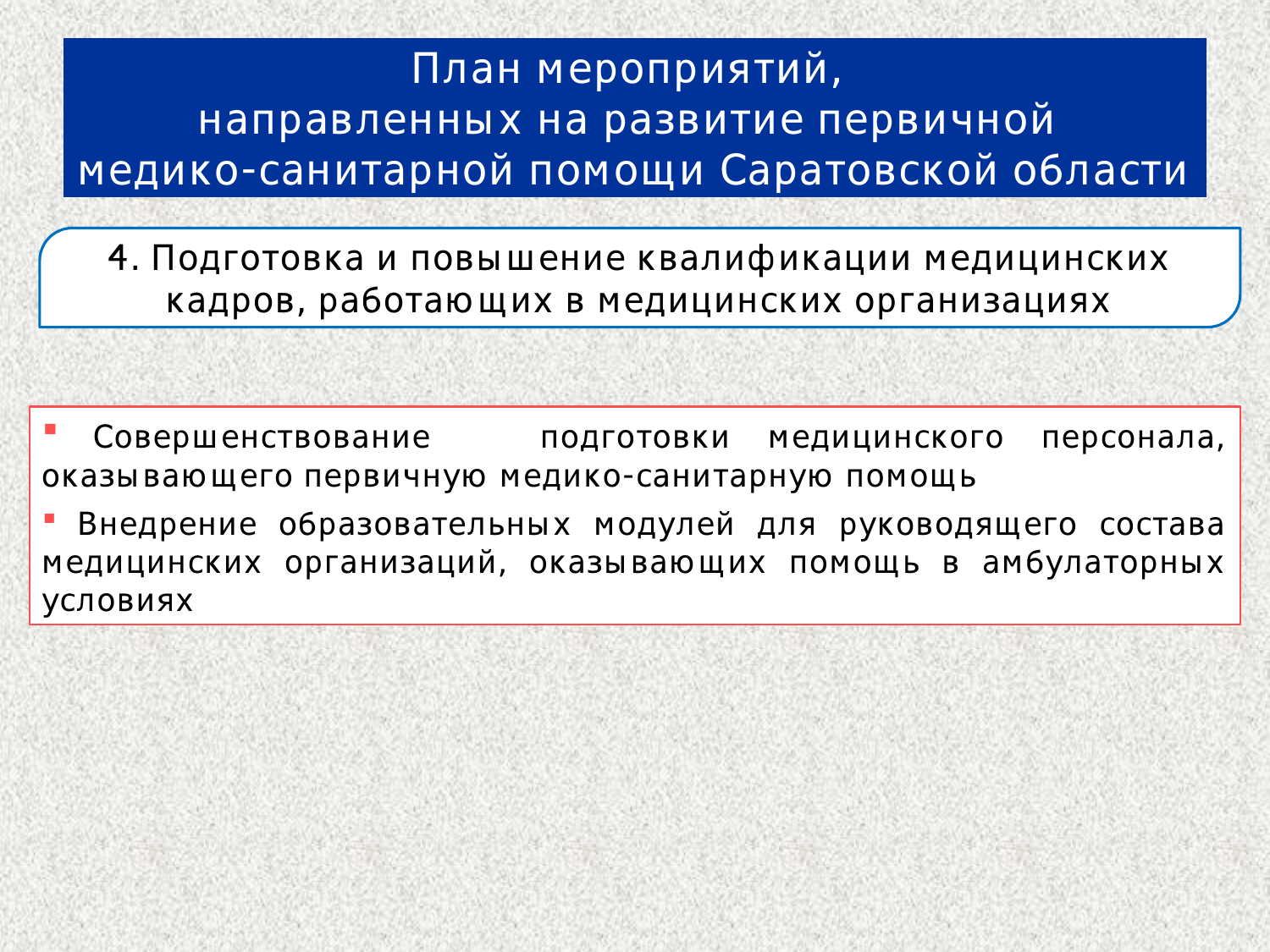

# План мероприятий, направленных на развитие первичной медико-санитарной помощи Саратовской области
4. Подготовка и повышение квалификации медицинских кадров, работающих в медицинских организациях
 Совершенствование   подготовки медицинского персонала, оказывающего первичную медико-санитарную помощь
 Внедрение образовательных модулей для руководящего состава медицинских организаций, оказывающих помощь в амбулаторных условиях